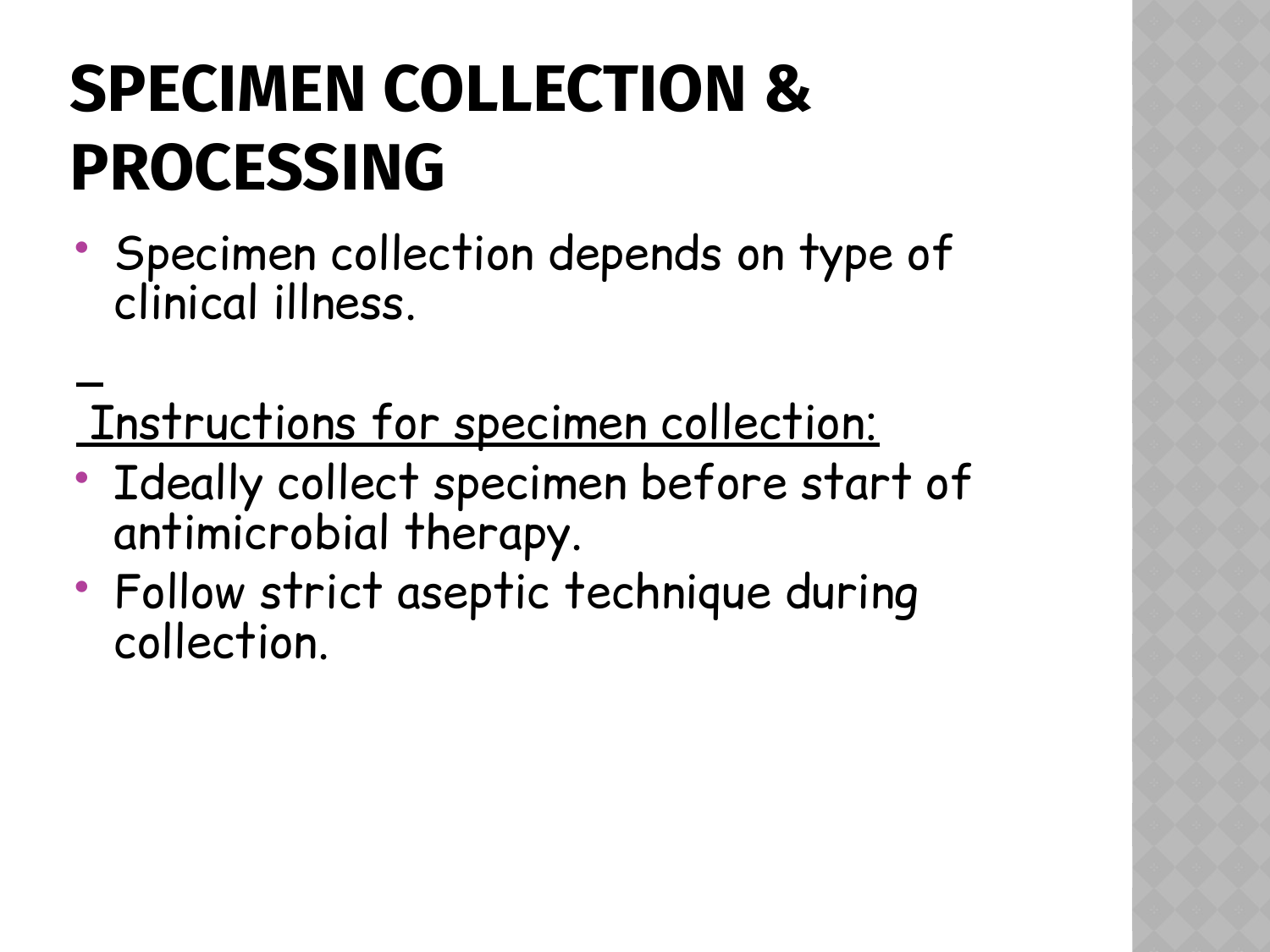

# Specimen collection & Processing
Specimen collection depends on type of clinical illness.

 Instructions for specimen collection:
Ideally collect specimen before start of antimicrobial therapy.
Follow strict aseptic technique during collection.